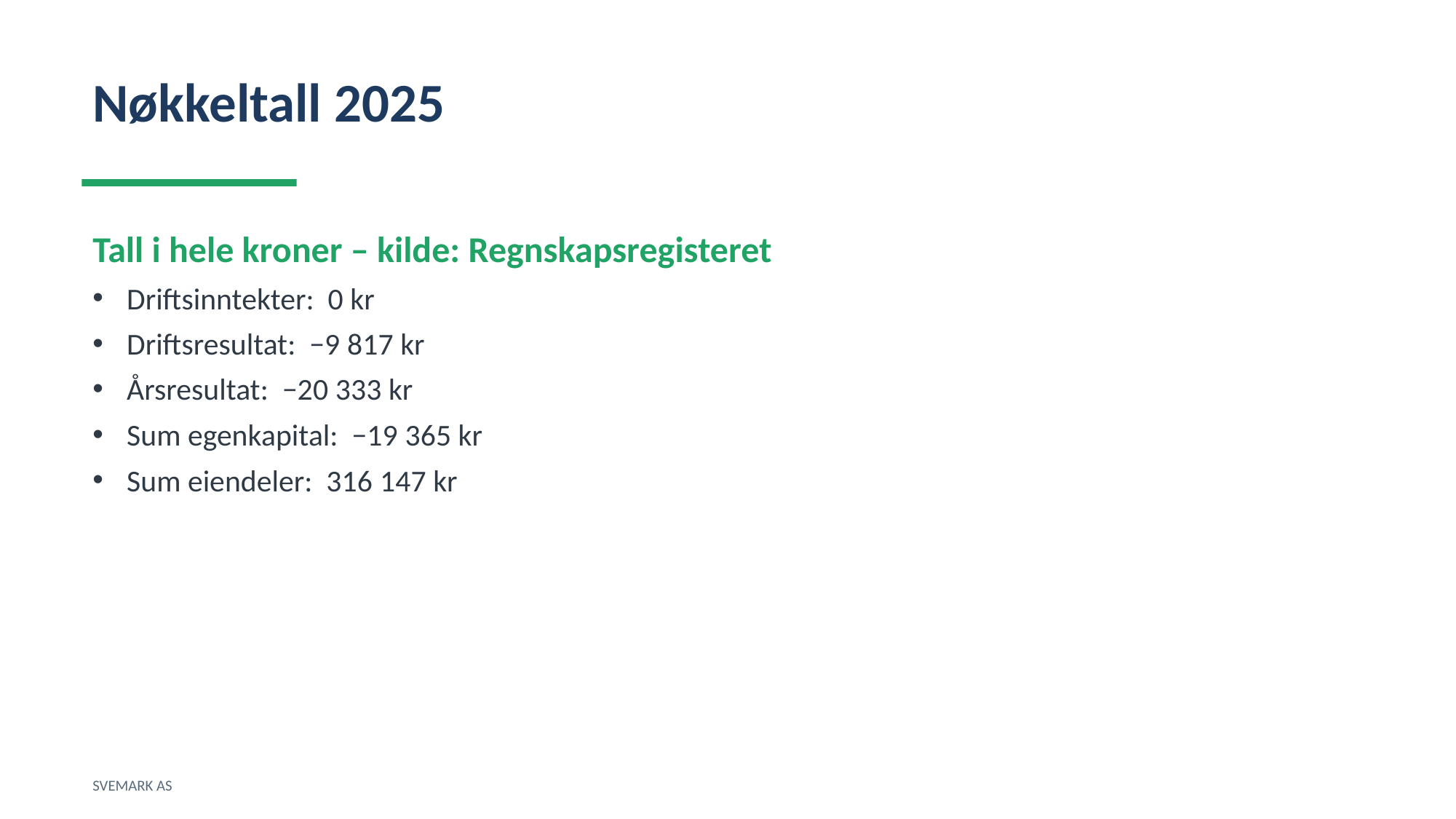

Nøkkeltall 2025

Tall i hele kroner – kilde: Regnskapsregisteret
Driftsinntekter:  0 kr
Driftsresultat:  −9 817 kr
Årsresultat:  −20 333 kr
Sum egenkapital:  −19 365 kr
Sum eiendeler:  316 147 kr
SVEMARK AS